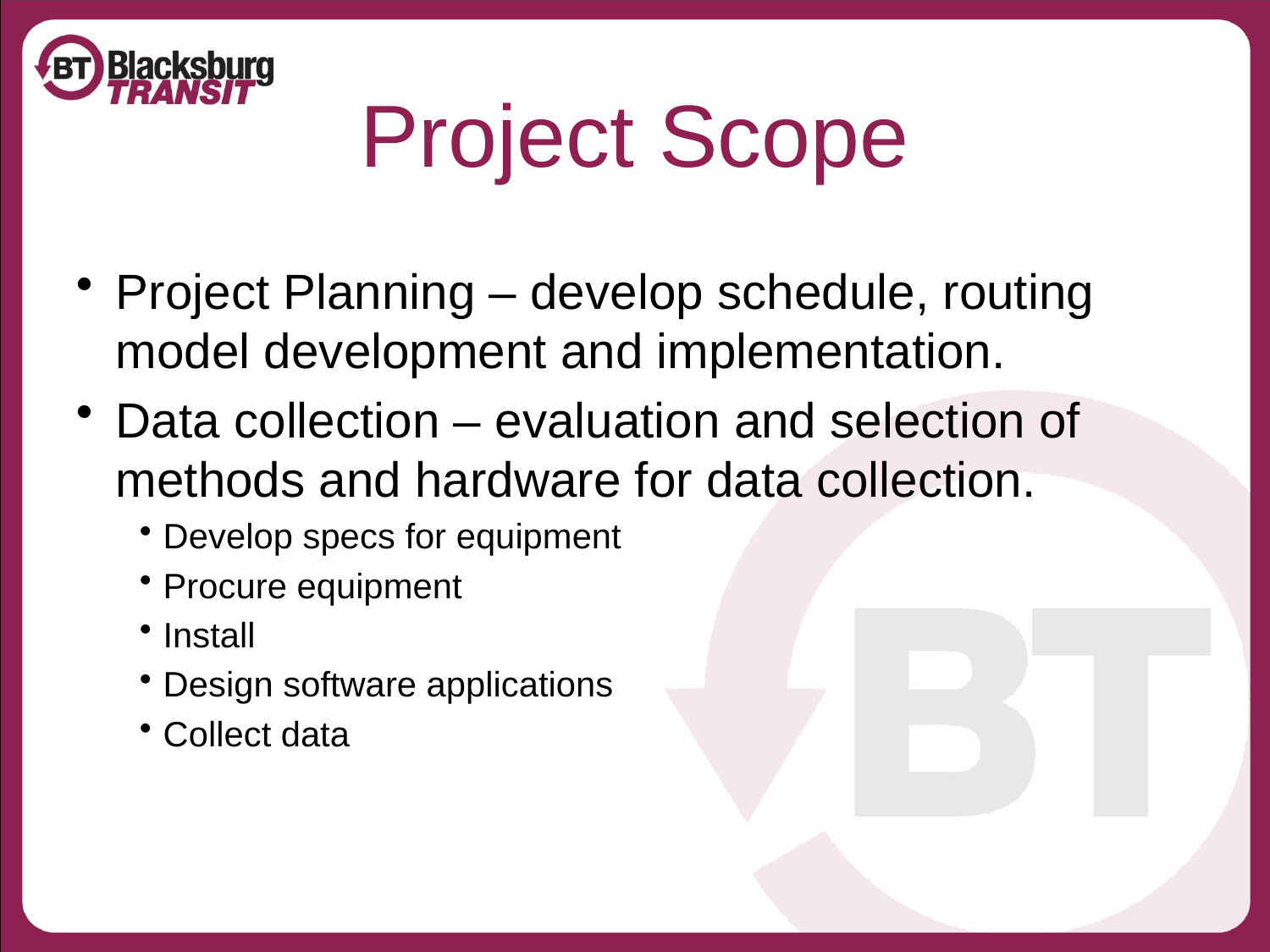

# Project Scope
Project Planning – develop schedule, routing model development and implementation.
Data collection – evaluation and selection of methods and hardware for data collection.
Develop specs for equipment
Procure equipment
Install
Design software applications
Collect data